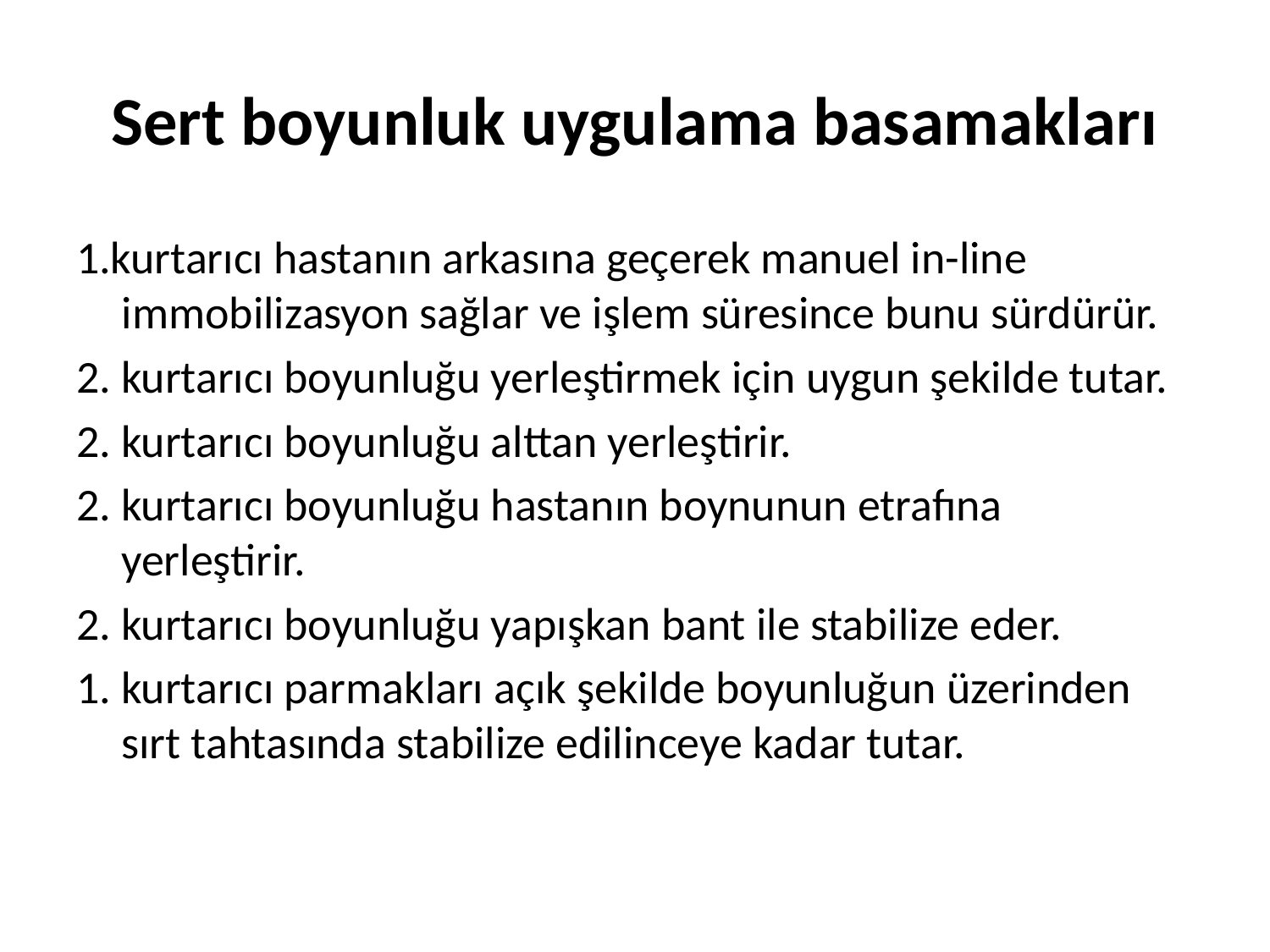

# Sert boyunluk uygulama basamakları
1.kurtarıcı hastanın arkasına geçerek manuel in-line immobilizasyon sağlar ve işlem süresince bunu sürdürür.
2. kurtarıcı boyunluğu yerleştirmek için uygun şekilde tutar.
2. kurtarıcı boyunluğu alttan yerleştirir.
2. kurtarıcı boyunluğu hastanın boynunun etrafına yerleştirir.
2. kurtarıcı boyunluğu yapışkan bant ile stabilize eder.
1. kurtarıcı parmakları açık şekilde boyunluğun üzerinden sırt tahtasında stabilize edilinceye kadar tutar.